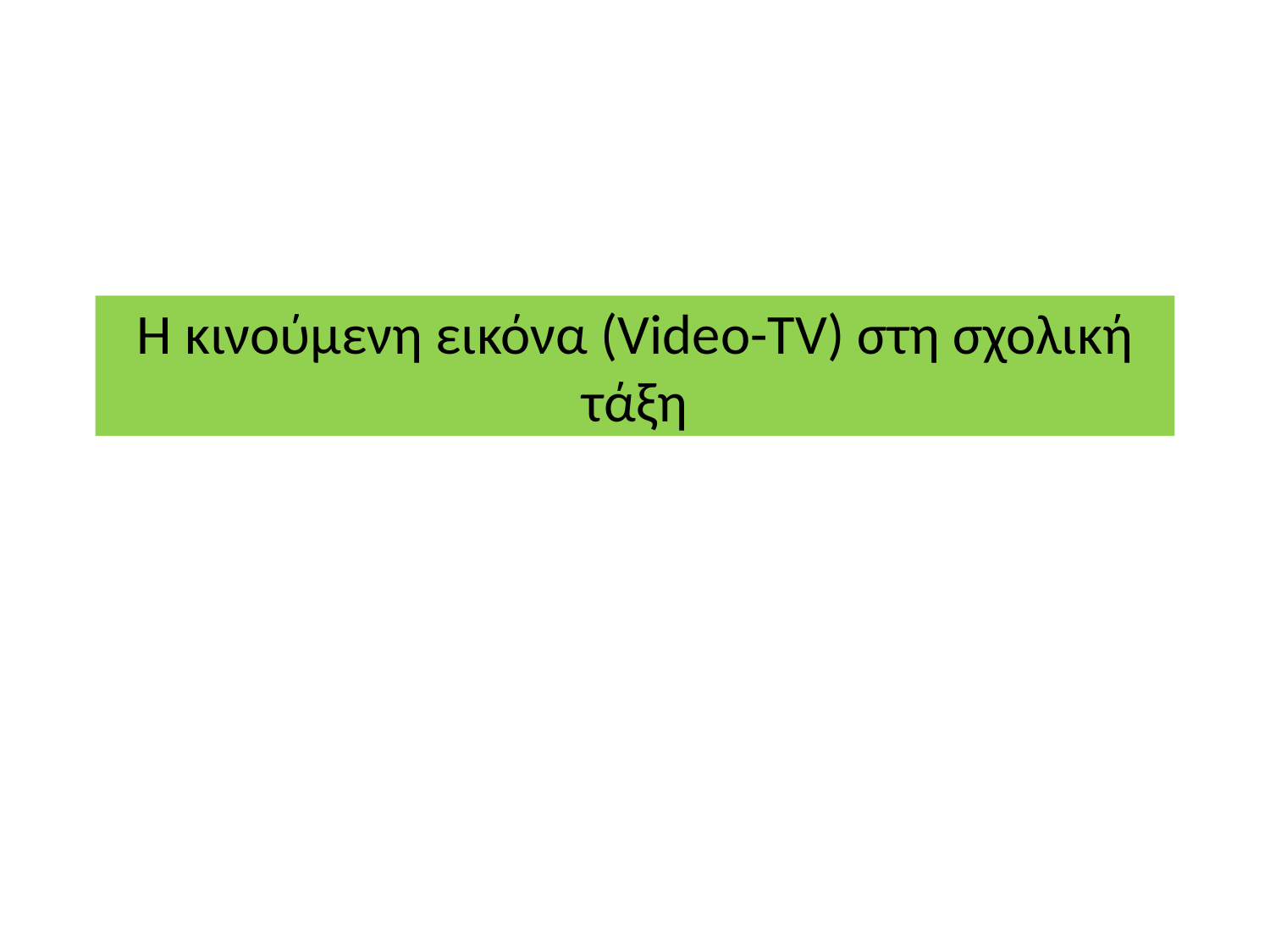

# Η κινούμενη εικόνα (Video-TV) στη σχολική τάξη